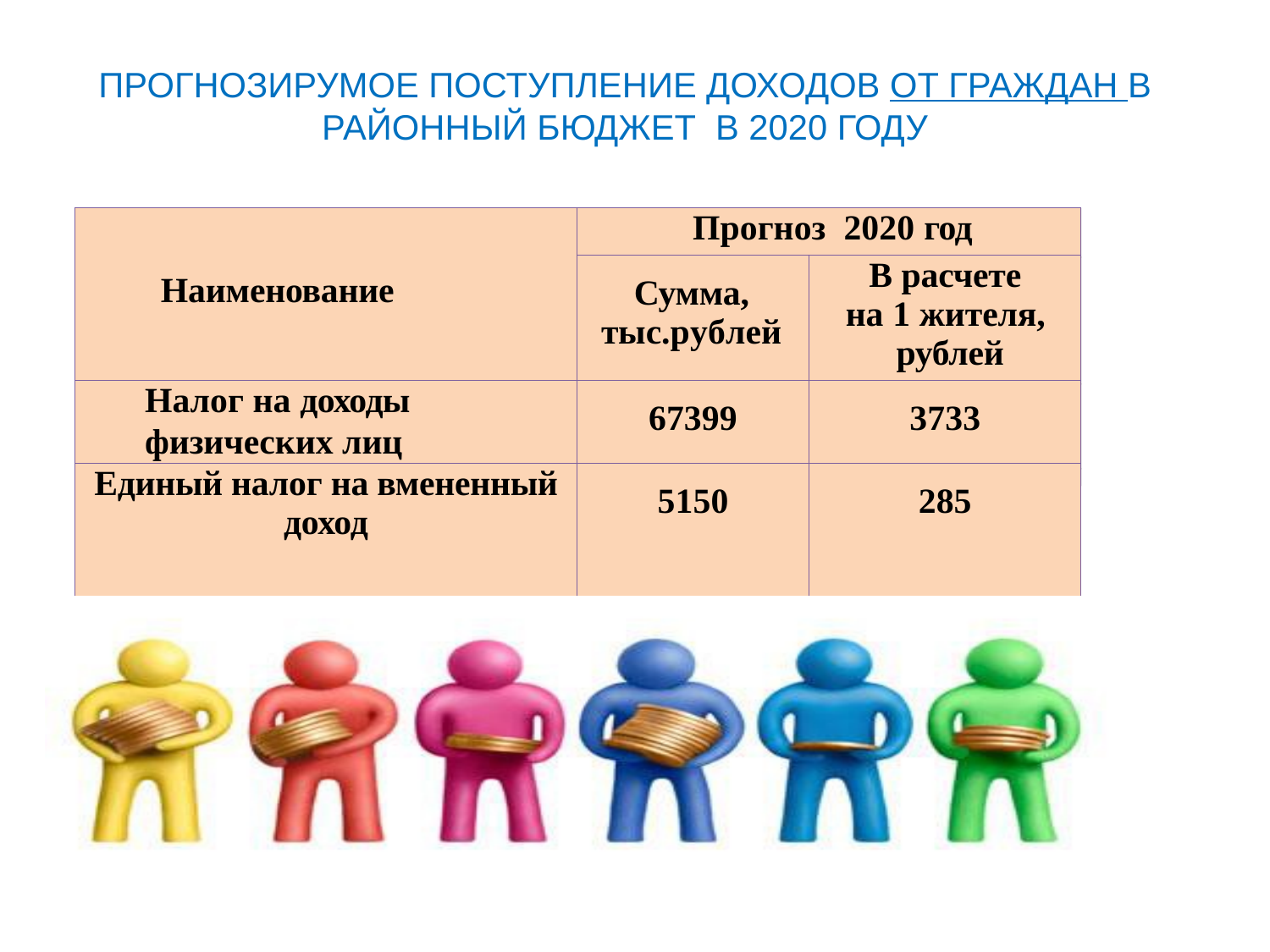

ПРОГНОЗИРУМОЕ ПОСТУПЛЕНИЕ ДОХОДОВ ОТ ГРАЖДАН В РАЙОННЫЙ БЮДЖЕТ  В 2020 ГОДУ

| Наименование | Прогноз 2020 год |  |
| --- | --- | --- |
|  | Сумма, тыс.рублей | В расчете на 1 жителя, рублей |
| Налог на доходы физических лиц | 67399 | 3733 |
| Единый налог на вмененный доход | 5150 | 285 |